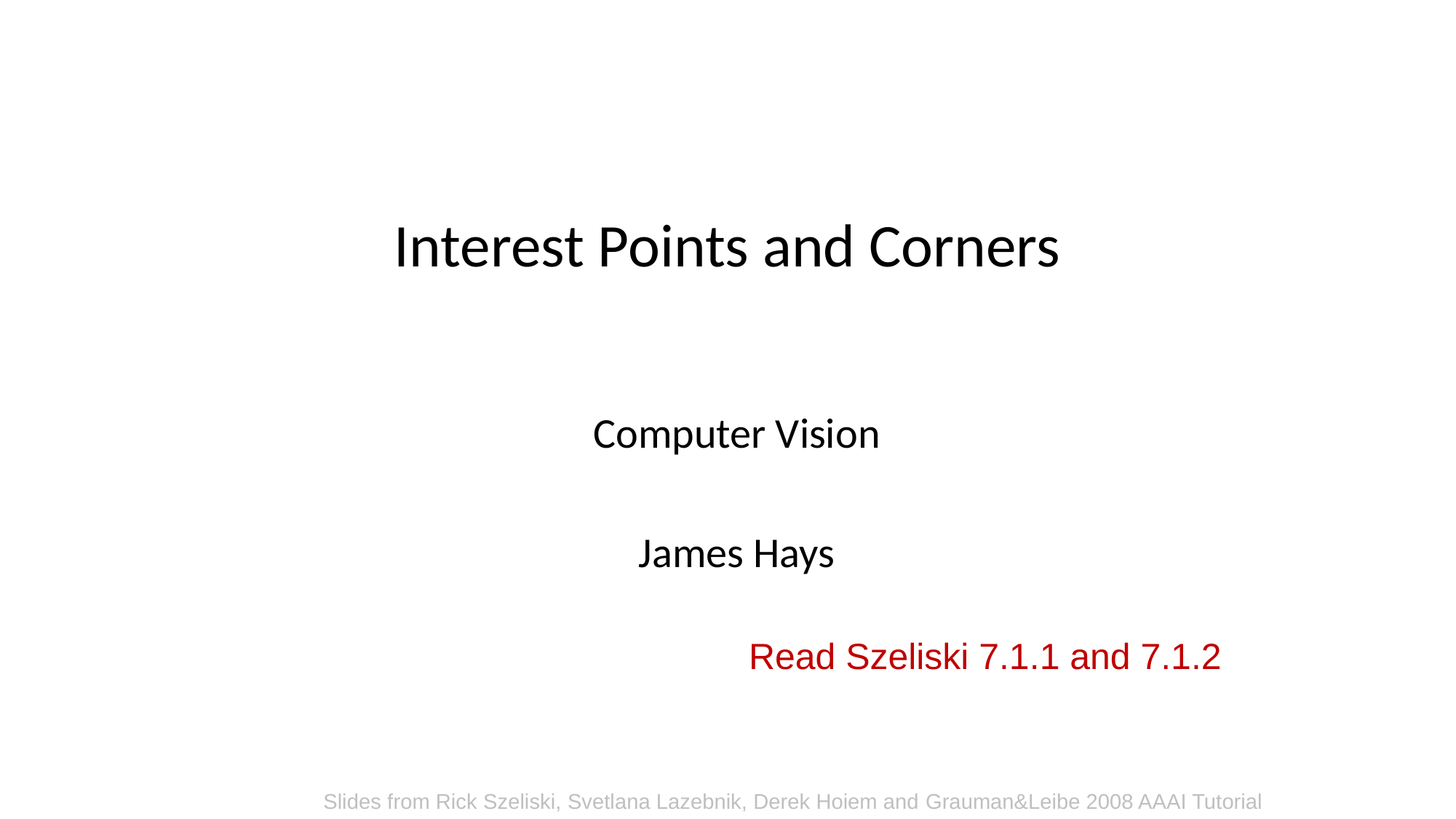

# Interest Points and Corners
Computer Vision

James Hays
Read Szeliski 7.1.1 and 7.1.2
Slides from Rick Szeliski, Svetlana Lazebnik, Derek Hoiem and Grauman&Leibe 2008 AAAI Tutorial